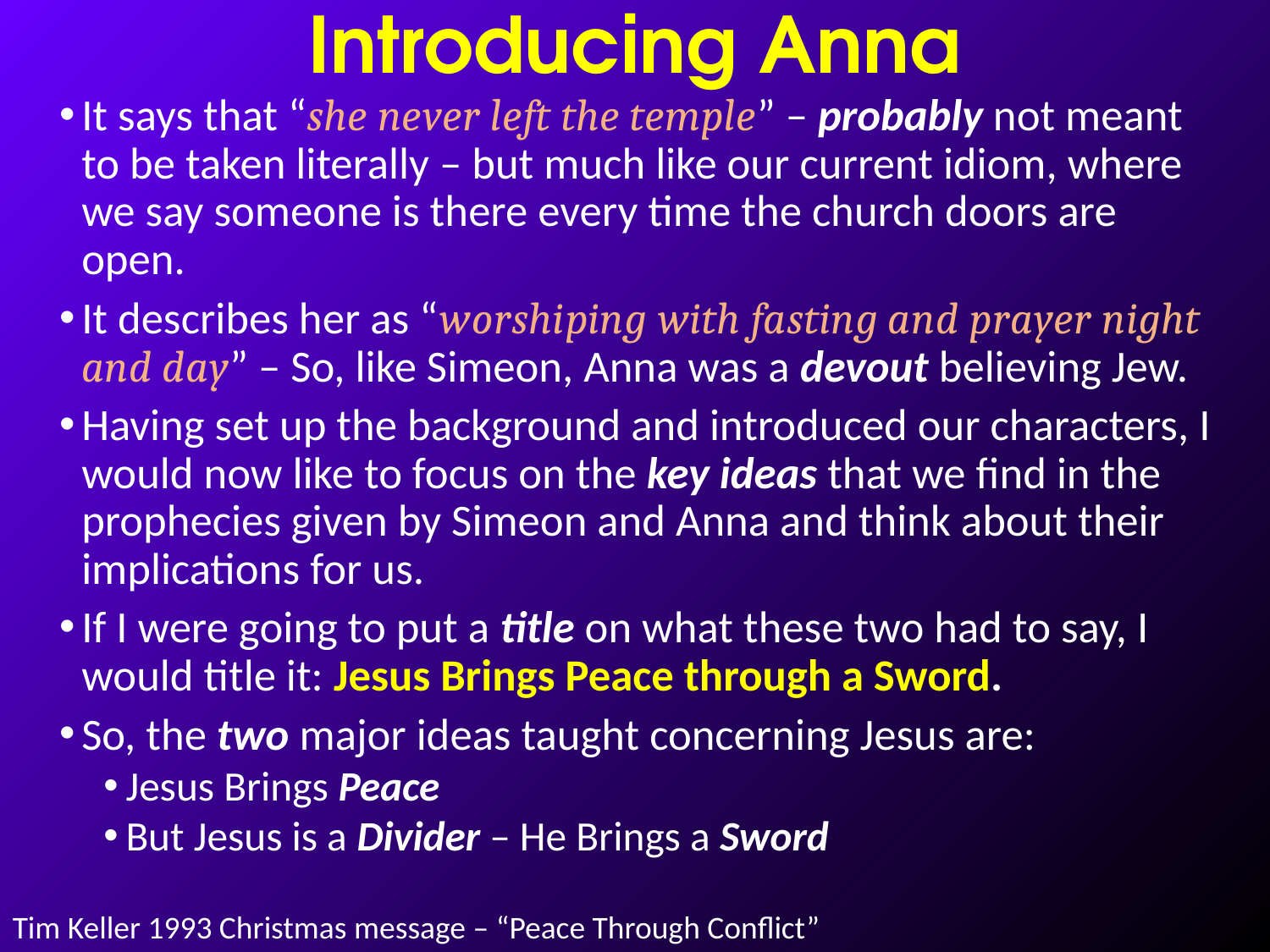

# Introducing Anna
It says that “she never left the temple” – probably not meant to be taken literally – but much like our current idiom, where we say someone is there every time the church doors are open.
It describes her as “worshiping with fasting and prayer night and day” – So, like Simeon, Anna was a devout believing Jew.
Having set up the background and introduced our characters, I would now like to focus on the key ideas that we find in the prophecies given by Simeon and Anna and think about their implications for us.
If I were going to put a title on what these two had to say, I would title it: Jesus Brings Peace through a Sword.
So, the two major ideas taught concerning Jesus are:
Jesus Brings Peace
But Jesus is a Divider – He Brings a Sword
Tim Keller 1993 Christmas message – “Peace Through Conflict”